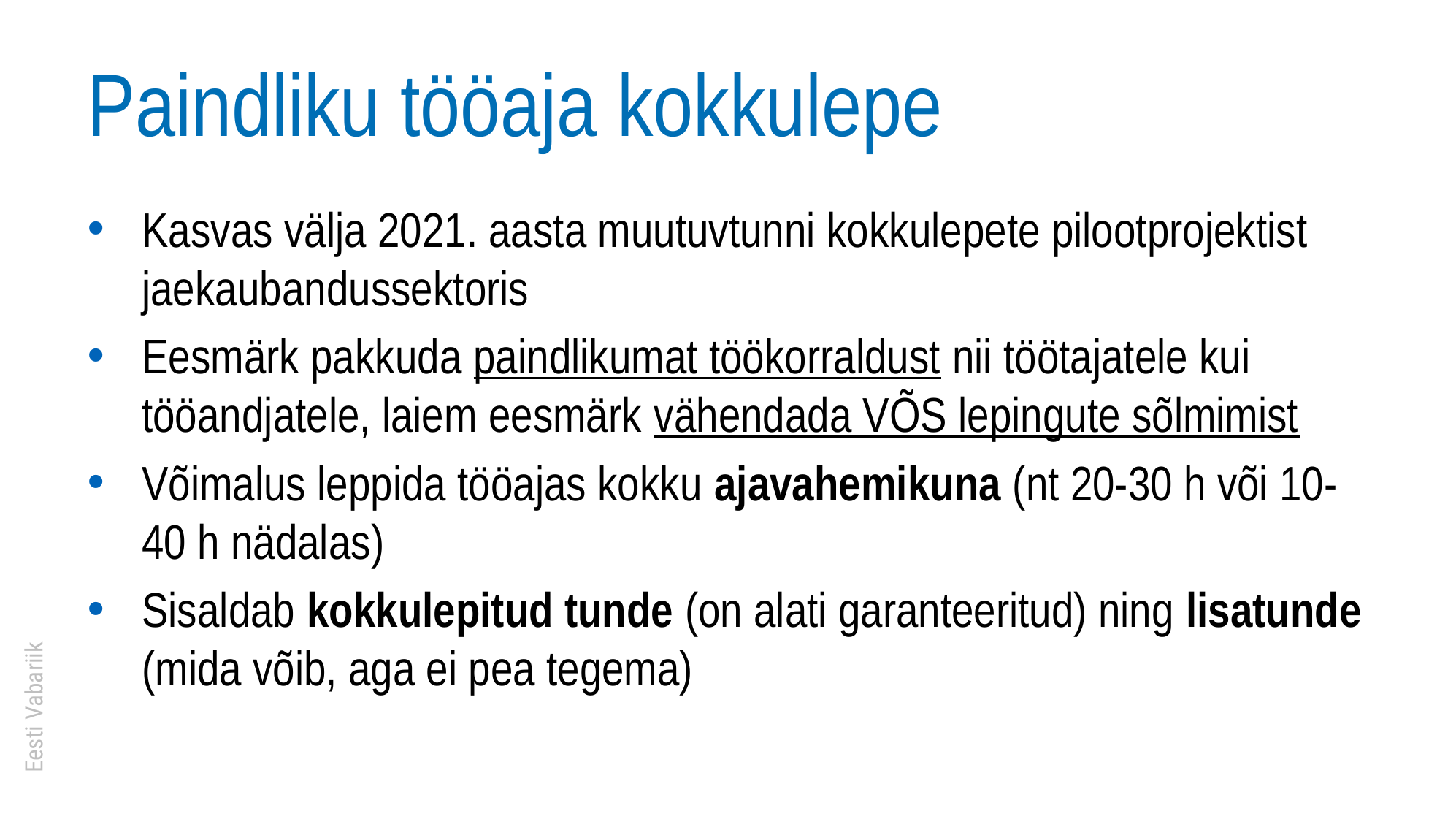

# Paindliku tööaja kokkulepe
Kasvas välja 2021. aasta muutuvtunni kokkulepete pilootprojektist jaekaubandussektoris
Eesmärk pakkuda paindlikumat töökorraldust nii töötajatele kui tööandjatele, laiem eesmärk vähendada VÕS lepingute sõlmimist
Võimalus leppida tööajas kokku ajavahemikuna (nt 20-30 h või 10-40 h nädalas)
Sisaldab kokkulepitud tunde (on alati garanteeritud) ning lisatunde (mida võib, aga ei pea tegema)